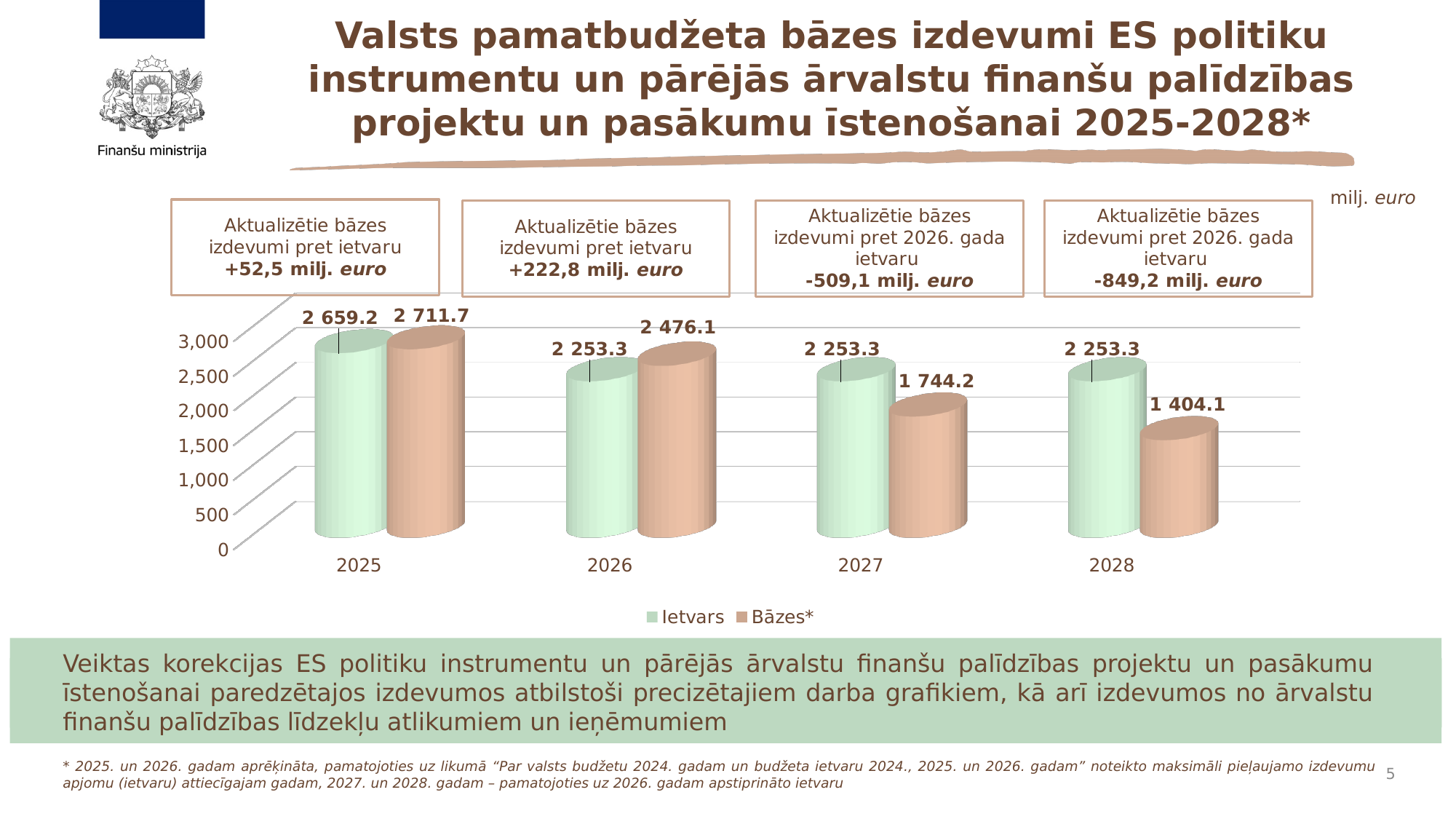

# Valsts pamatbudžeta bāzes izdevumi ES politiku instrumentu un pārējās ārvalstu finanšu palīdzības projektu un pasākumu īstenošanai 2025-2028*

milj. euro

[unsupported chart]

Veiktas korekcijas ES politiku instrumentu un pārējās ārvalstu finanšu palīdzības projektu un pasākumu īstenošanai paredzētajos izdevumos atbilstoši precizētajiem darba grafikiem, kā arī izdevumos no ārvalstu finanšu palīdzības līdzekļu atlikumiem un ieņēmumiem
* 2025. un 2026. gadam aprēķināta, pamatojoties uz likumā “Par valsts budžetu 2024. gadam un budžeta ietvaru 2024., 2025. un 2026. gadam” noteikto maksimāli pieļaujamo izdevumu apjomu (ietvaru) attiecīgajam gadam, 2027. un 2028. gadam – pamatojoties uz 2026. gadam apstiprināto ietvaru
5